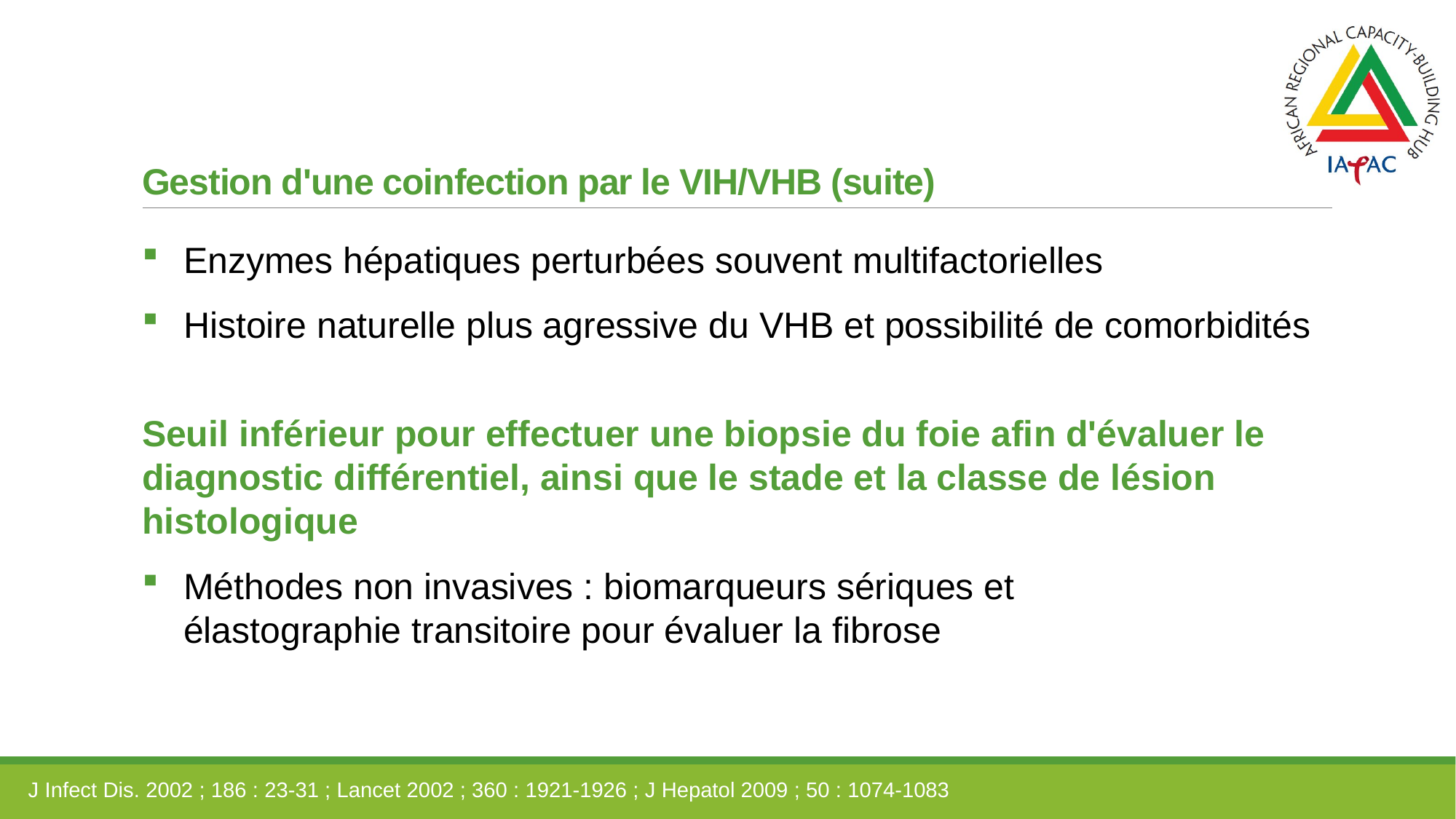

# Gestion d'une coinfection par le VIH/VHB (suite)
Enzymes hépatiques perturbées souvent multifactorielles
Histoire naturelle plus agressive du VHB et possibilité de comorbidités
Seuil inférieur pour effectuer une biopsie du foie afin d'évaluer le diagnostic différentiel, ainsi que le stade et la classe de lésion histologique
Méthodes non invasives : biomarqueurs sériques et élastographie transitoire pour évaluer la fibrose
J Infect Dis. 2002 ; 186 : 23-31 ; Lancet 2002 ; 360 : 1921-1926 ; J Hepatol 2009 ; 50 : 1074-1083